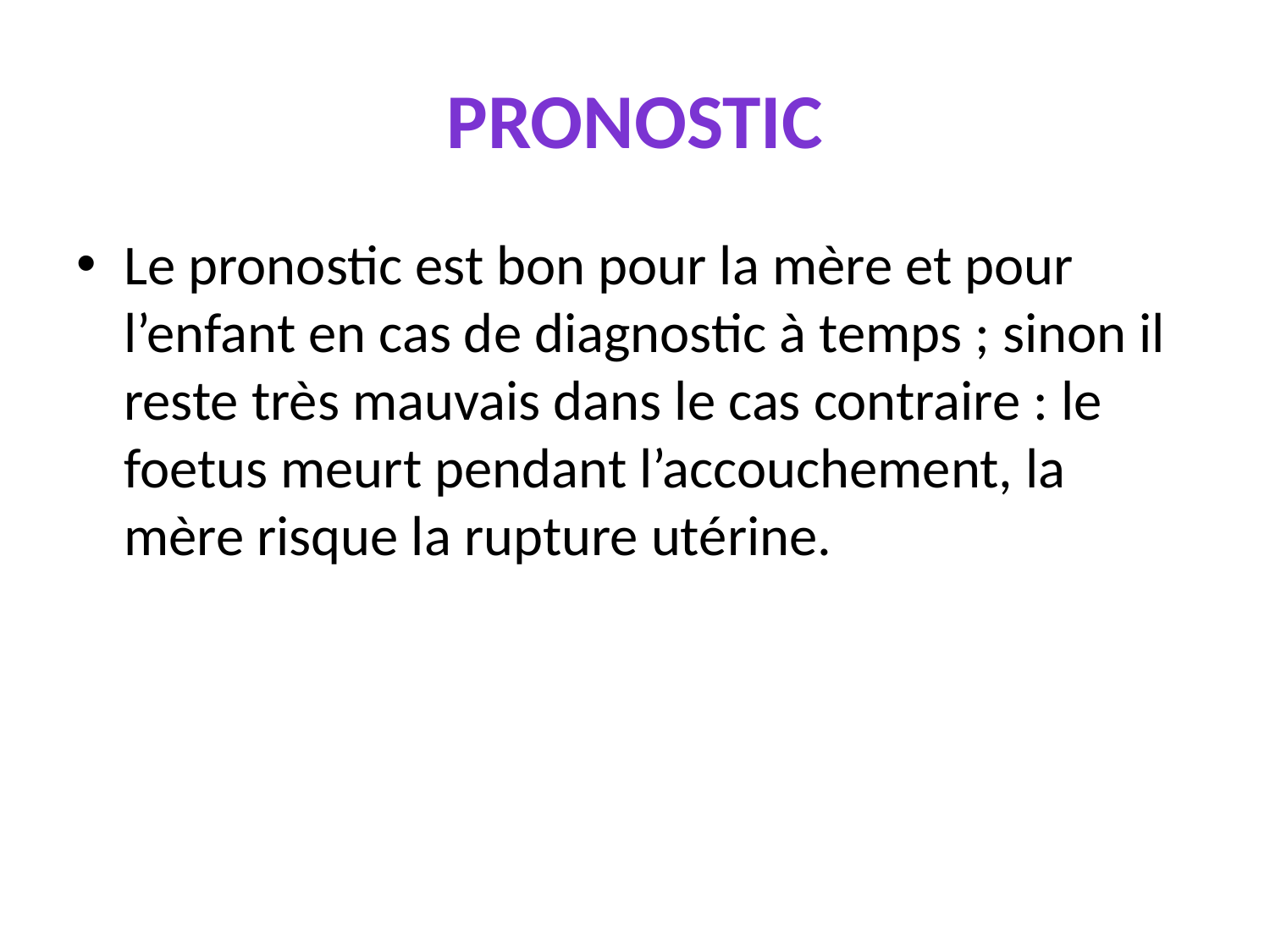

# PRONOSTIC
Le pronostic est bon pour la mère et pour l’enfant en cas de diagnostic à temps ; sinon il reste très mauvais dans le cas contraire : le foetus meurt pendant l’accouchement, la mère risque la rupture utérine.